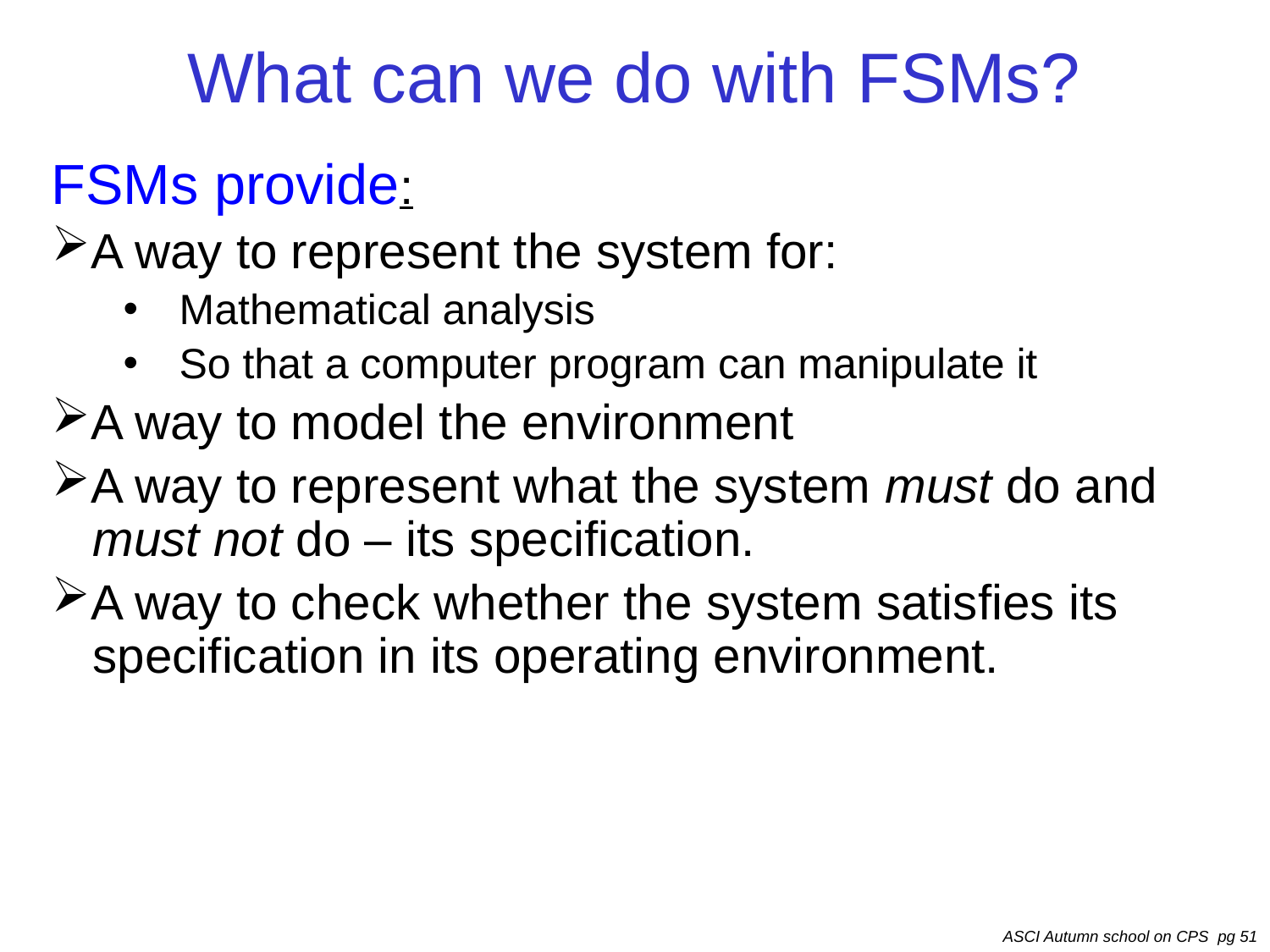

# What can we do with FSMs?
FSMs provide:
A way to represent the system for:
Mathematical analysis
So that a computer program can manipulate it
A way to model the environment
A way to represent what the system must do and
   must not do – its specification.
A way to check whether the system satisfies its
   specification in its operating environment.